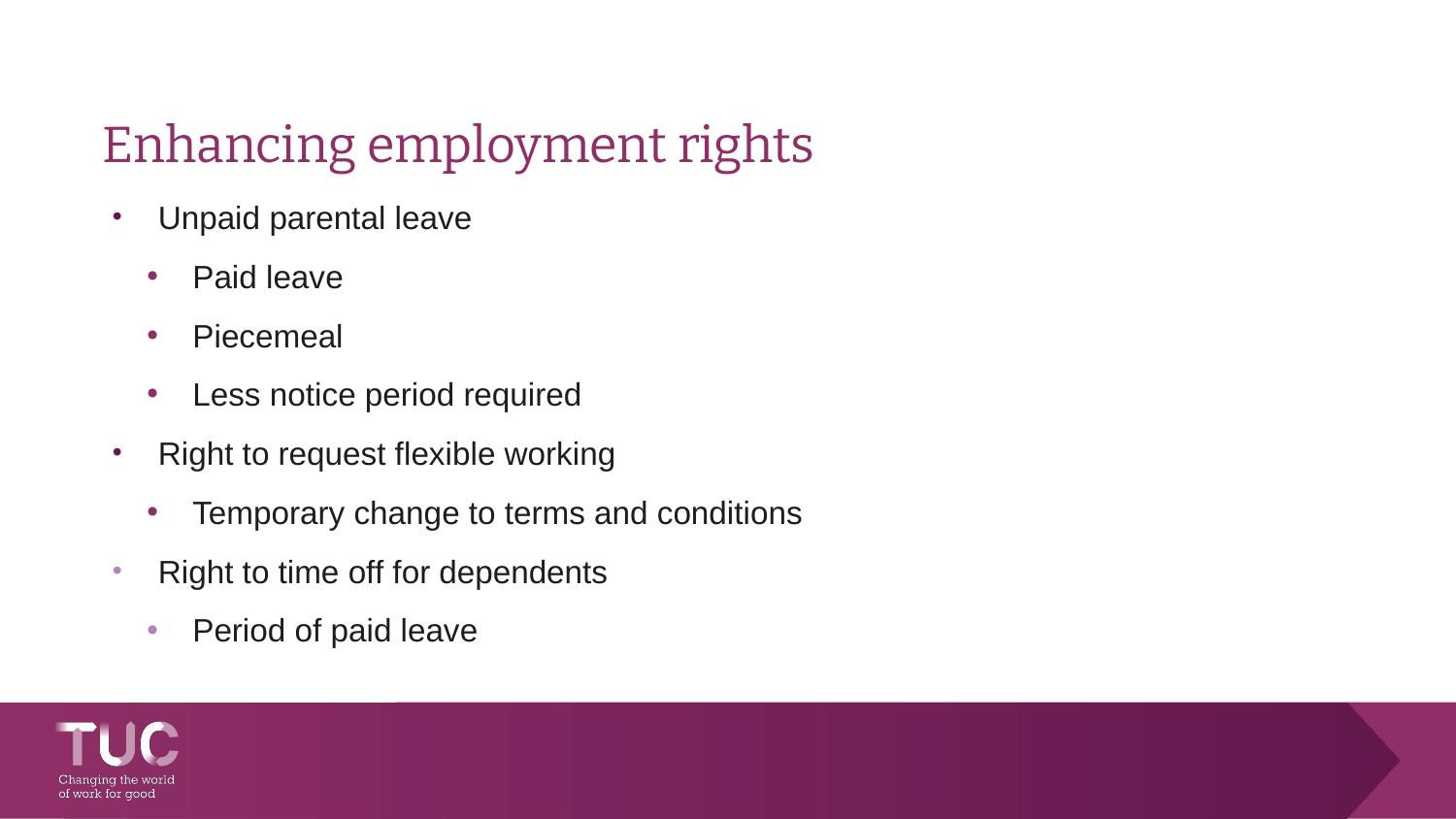

# Enhancing employment rights
Unpaid parental leave
Paid leave
Piecemeal
Less notice period required
Right to request flexible working
Temporary change to terms and conditions
Right to time off for dependents
Period of paid leave